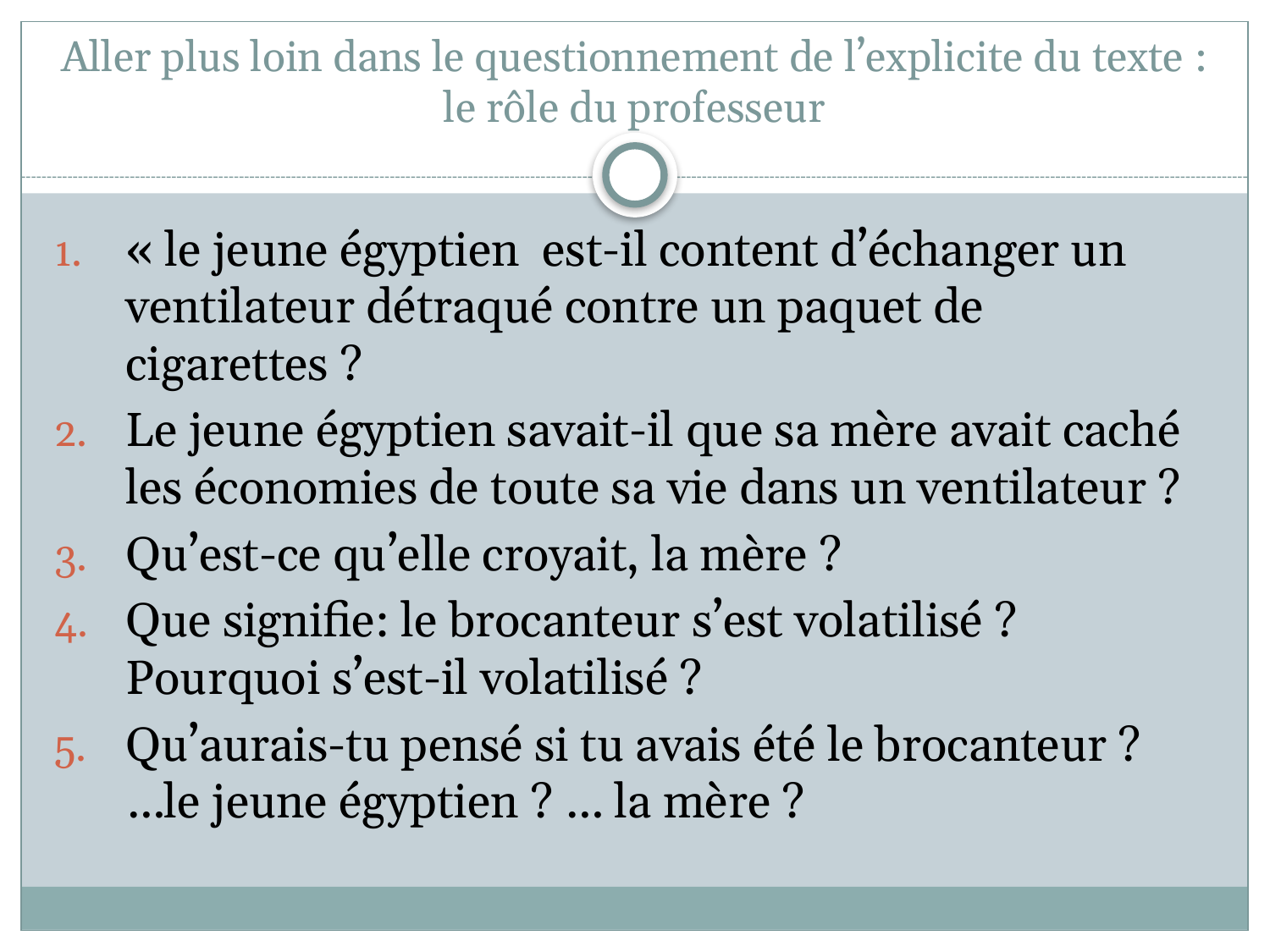

# Aller plus loin dans le questionnement de l’explicite du texte : le rôle du professeur
« le jeune égyptien  est-il content d’échanger un ventilateur détraqué contre un paquet de cigarettes ?
Le jeune égyptien savait-il que sa mère avait caché les économies de toute sa vie dans un ventilateur ?
Qu’est-ce qu’elle croyait, la mère ?
Que signifie: le brocanteur s’est volatilisé ? Pourquoi s’est-il volatilisé ?
Qu’aurais-tu pensé si tu avais été le brocanteur ?     …le jeune égyptien ? … la mère ?